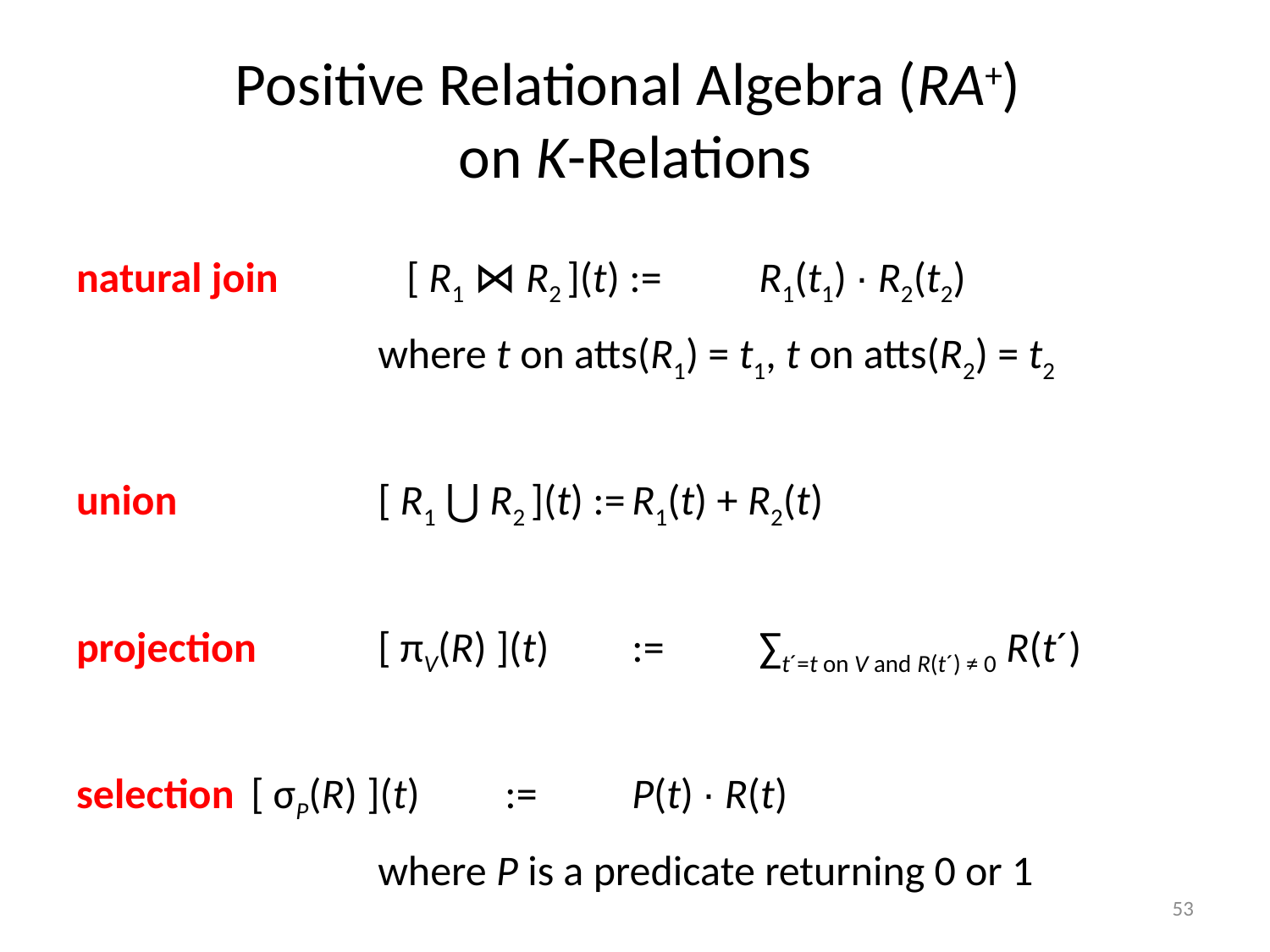

# Positive Relational Algebra (RA+) on K-Relations
natural join	   [ R1 ⋈ R2 ](t) :=	R1(t1) ∙ R2(t2)
			where t on atts(R1) = t1, t on atts(R2) = t2

union		[ R1 ⋃ R2 ](t) :=	R1(t) + R2(t)

projection	[ πV(R) ](t) 	:=	∑t´=t on V and R(t´) ≠ 0 R(t´)

selection	[ σP(R) ](t)	:=	P(t) ∙ R(t)
			where P is a predicate returning 0 or 1
53